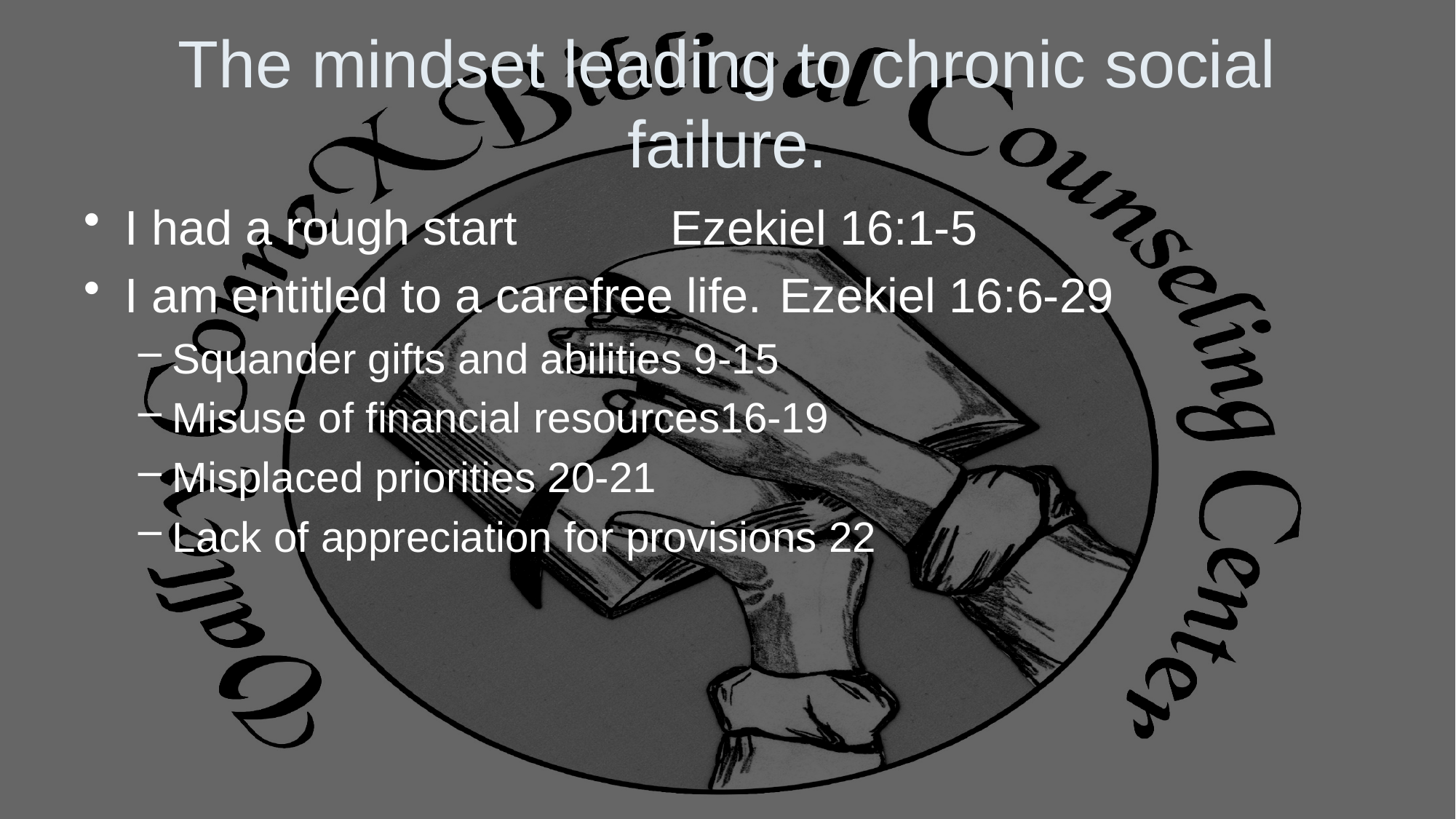

# The mindset leading to chronic social failure.
I had a rough start		Ezekiel 16:1-5
I am entitled to a carefree life.	Ezekiel 16:6-29
Squander gifts and abilities 9-15
Misuse of financial resources16-19
Misplaced priorities 20-21
Lack of appreciation for provisions 22